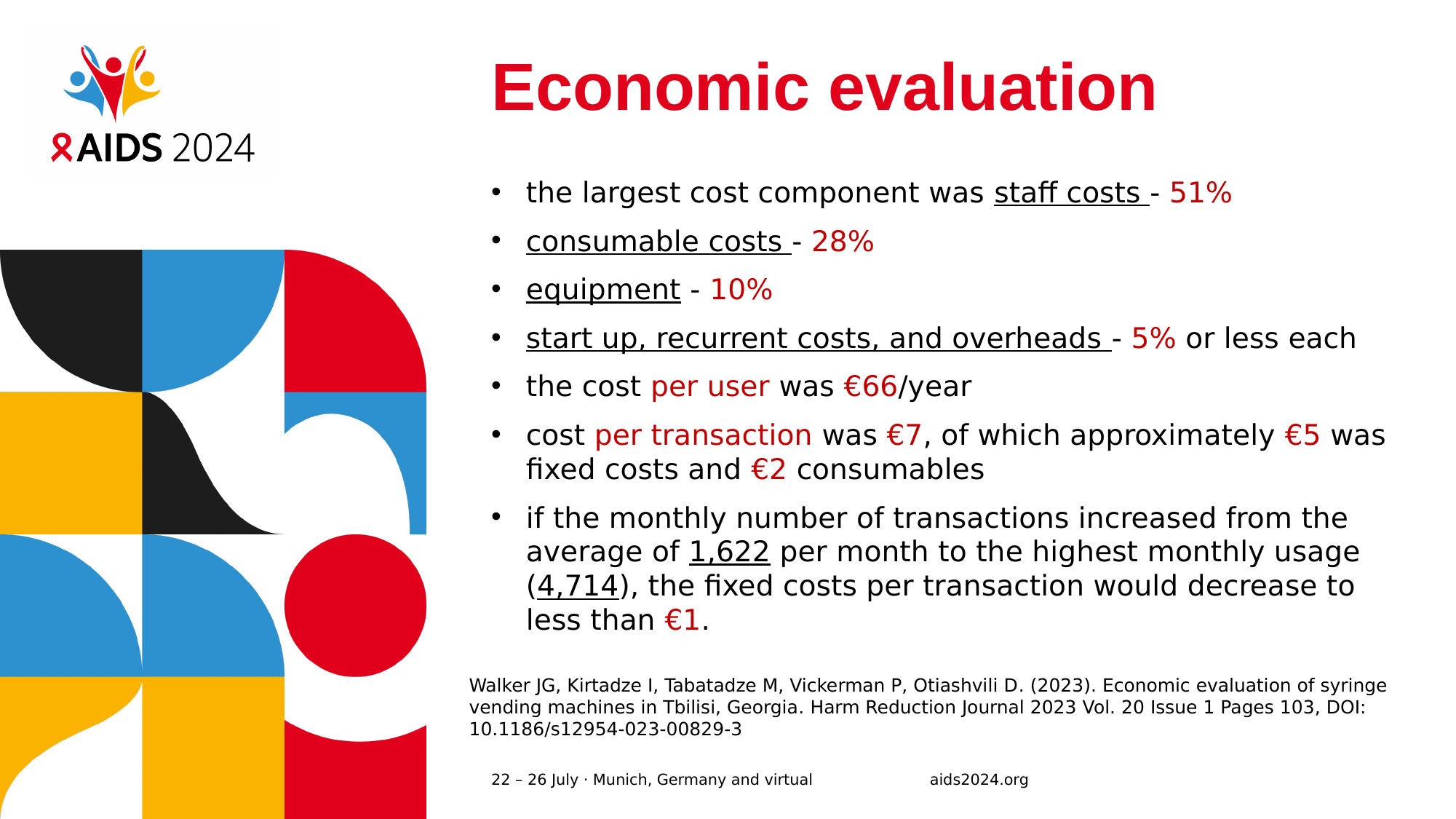

# Economic evaluation

the largest cost component was staff costs - 51%
consumable costs - 28%
equipment - 10%
start up, recurrent costs, and overheads - 5% or less each
the cost per user was €66/year
cost per transaction was €7, of which approximately €5 was fixed costs and €2 consumables
if the monthly number of transactions increased from the average of 1,622 per month to the highest monthly usage (4,714), the fixed costs per transaction would decrease to less than €1.
Walker JG, Kirtadze I, Tabatadze M, Vickerman P, Otiashvili D. (2023). Economic evaluation of syringe vending machines in Tbilisi, Georgia. Harm Reduction Journal 2023 Vol. 20 Issue 1 Pages 103, DOI: 10.1186/s12954-023-00829-3